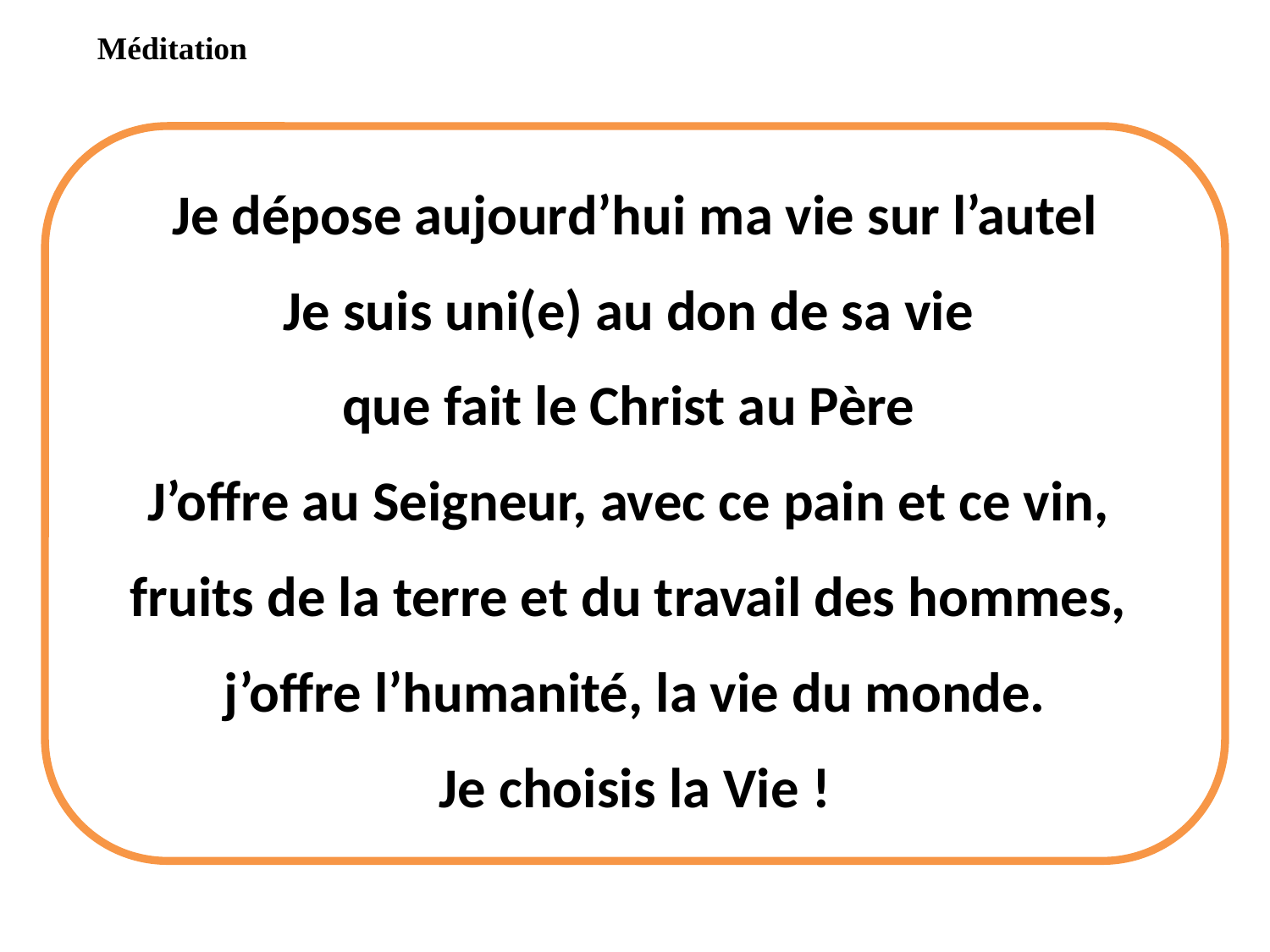

Méditation
Je dépose aujourd’hui ma vie sur l’autel
Je suis uni(e) au don de sa vie
que fait le Christ au Père
J’offre au Seigneur, avec ce pain et ce vin,
fruits de la terre et du travail des hommes,
j’offre l’humanité, la vie du monde.
Je choisis la Vie !